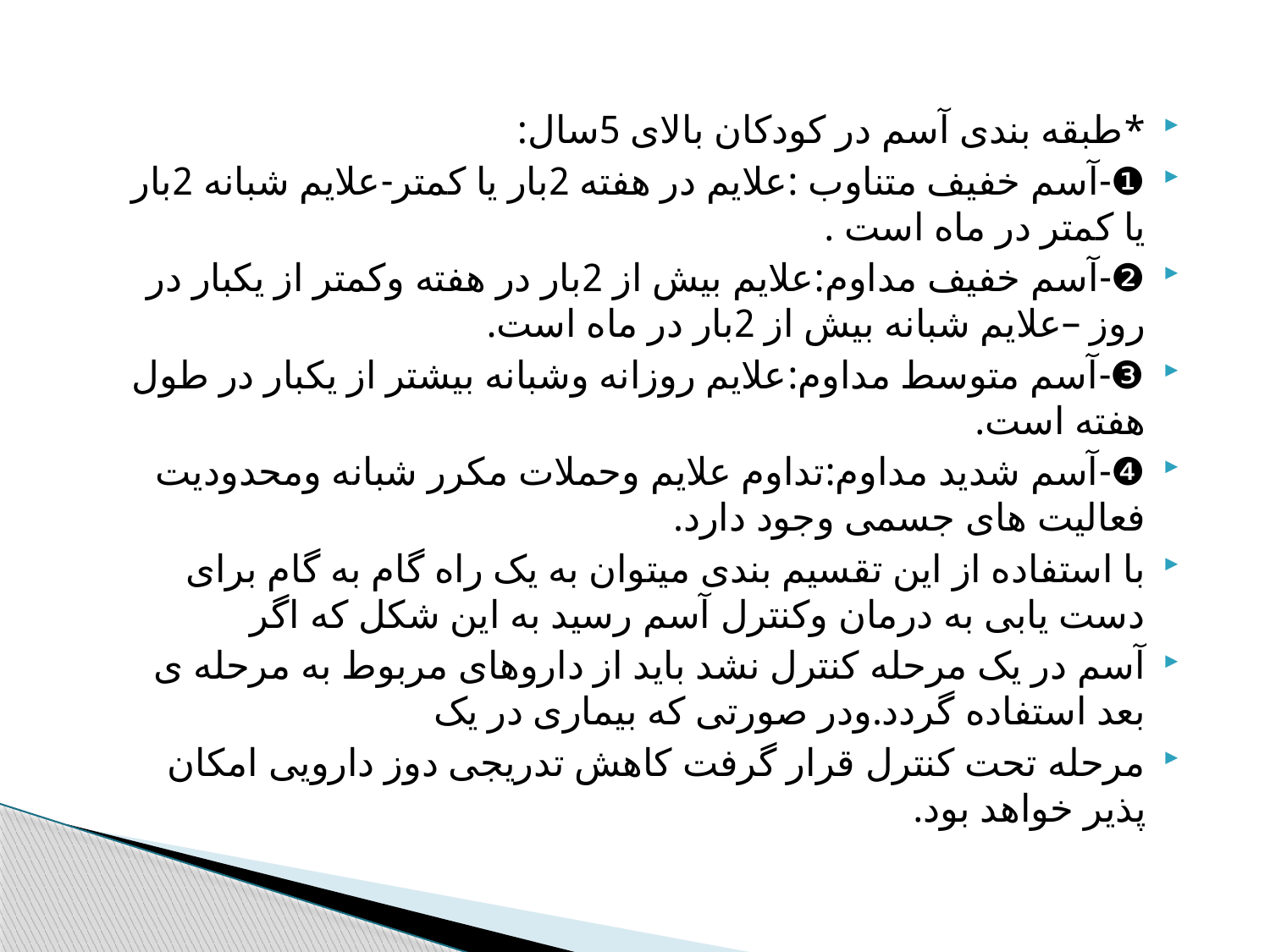

#
*طبقه بندی آسم در کودکان بالای 5سال:
❶-آسم خفیف متناوب :علایم در هفته 2بار یا کمتر-علایم شبانه 2بار یا کمتر در ماه است .
❷-آسم خفیف مداوم:علایم بیش از 2بار در هفته وکمتر از یکبار در روز –علایم شبانه بیش از 2بار در ماه است.
❸-آسم متوسط مداوم:علایم روزانه وشبانه بیشتر از یکبار در طول هفته است.
❹-آسم شدید مداوم:تداوم علایم وحملات مکرر شبانه ومحدودیت فعالیت های جسمی وجود دارد.
با استفاده از این تقسیم بندی میتوان به یک راه گام به گام برای دست یابی به درمان وکنترل آسم رسید به این شکل که اگر
آسم در یک مرحله کنترل نشد باید از داروهای مربوط به مرحله ی بعد استفاده گردد.ودر صورتی که بیماری در یک
مرحله تحت کنترل قرار گرفت کاهش تدریجی دوز دارویی امکان پذیر خواهد بود.